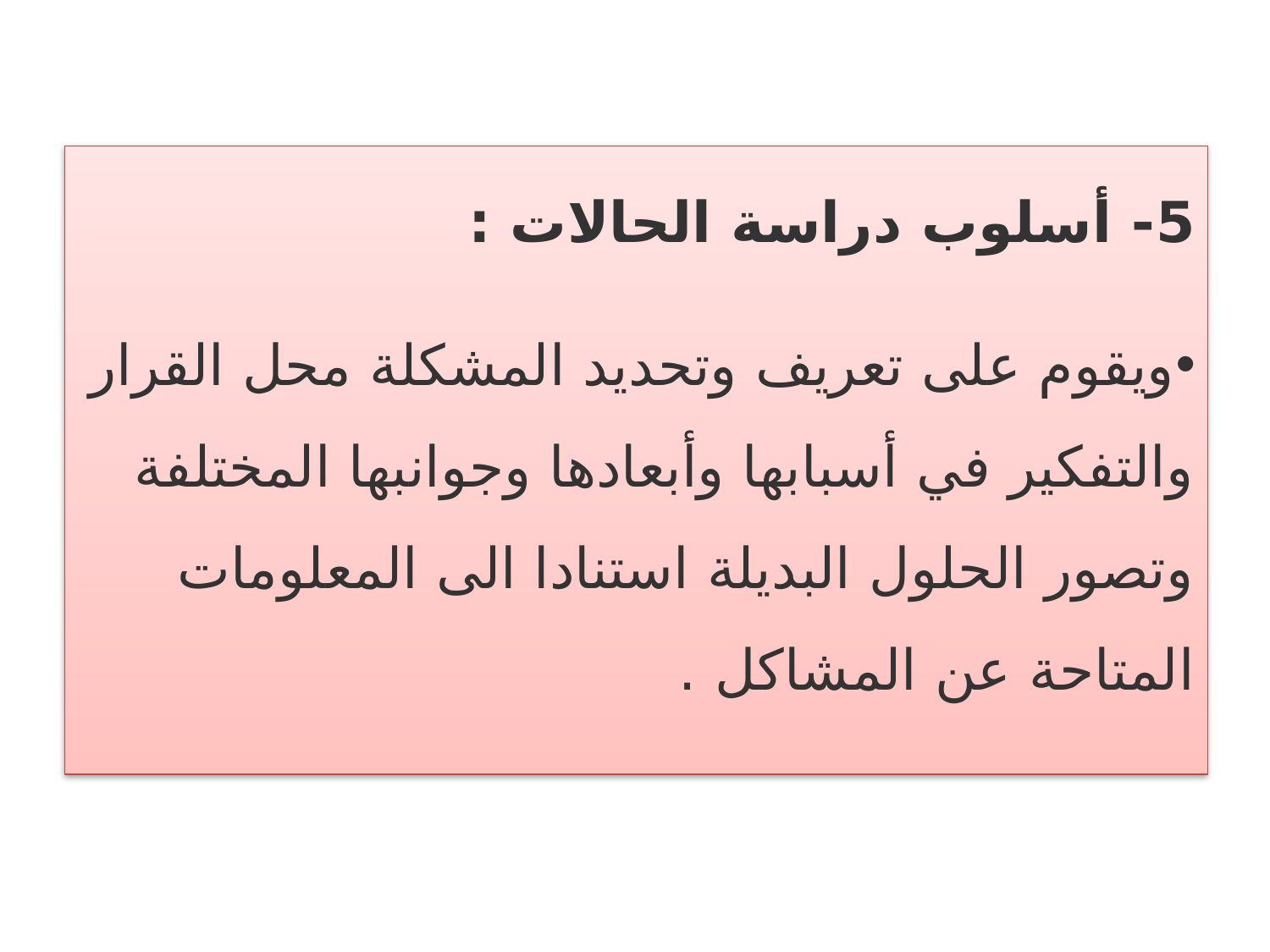

5- أسلوب دراسة الحالات :
ويقوم على تعريف وتحديد المشكلة محل القرار والتفكير في أسبابها وأبعادها وجوانبها المختلفة وتصور الحلول البديلة استنادا الى المعلومات المتاحة عن المشاكل .